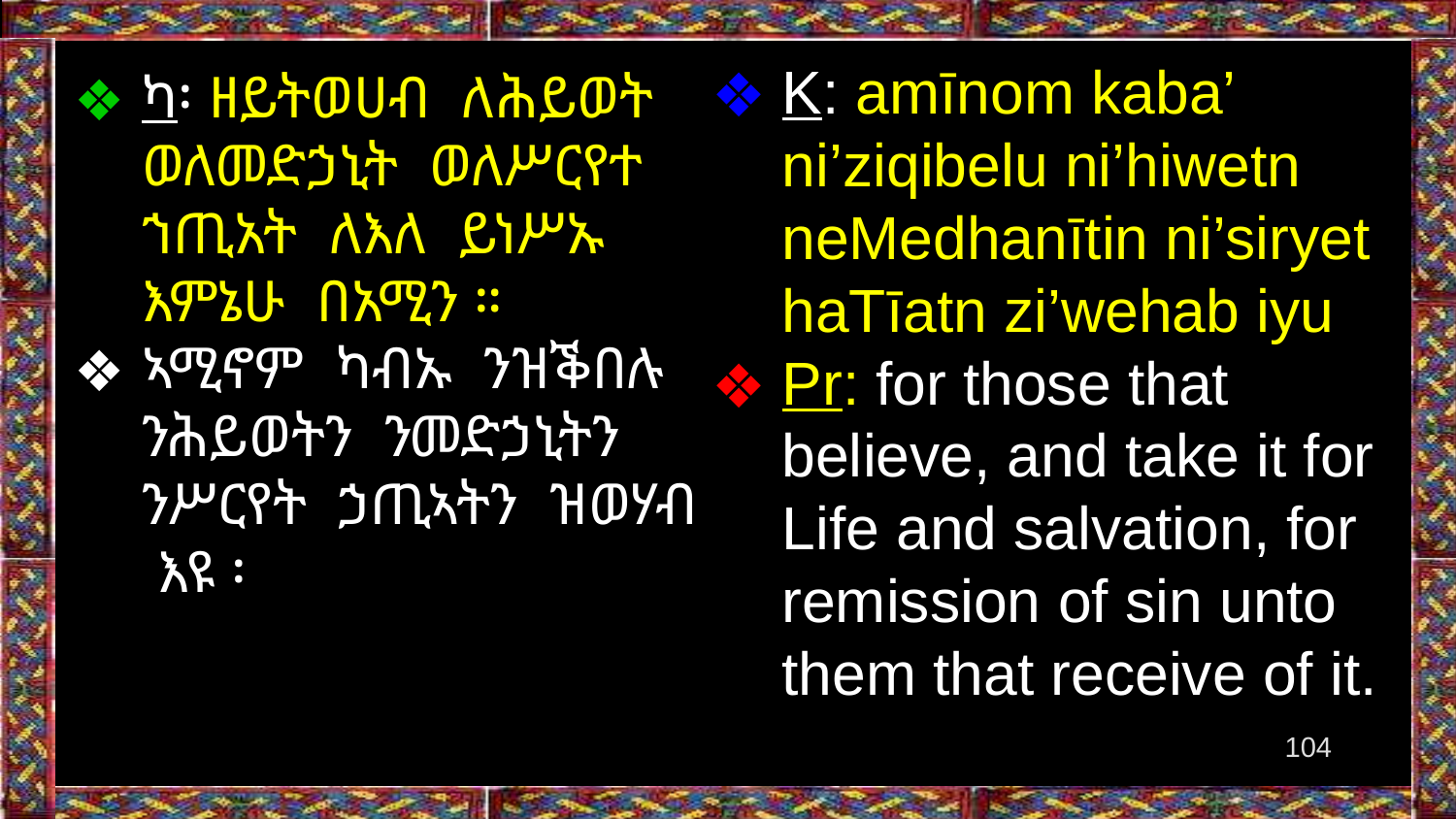

K: amīnom kaba’ ni’ziqibelu ni’hiwetn neMedhanītin ni’siryet haTīatn zi’wehab iyu
Pr: for those that believe, and take it for Life and salvation, for remission of sin unto them that receive of it.
ካ፡ ዘይትወሀብ  ለሕይወት  ወለመድኃኒት  ወለሥርየተ ኀጢአት  ለእለ  ይነሥኡ  እምኔሁ  በአሚን ።
ኣሚኖም  ካብኡ  ንዝቕበሉ  ንሕይወትን  ንመድኃኒትን  ንሥርየት  ኃጢኣትን  ዝወሃብ  እዩ ፡

104